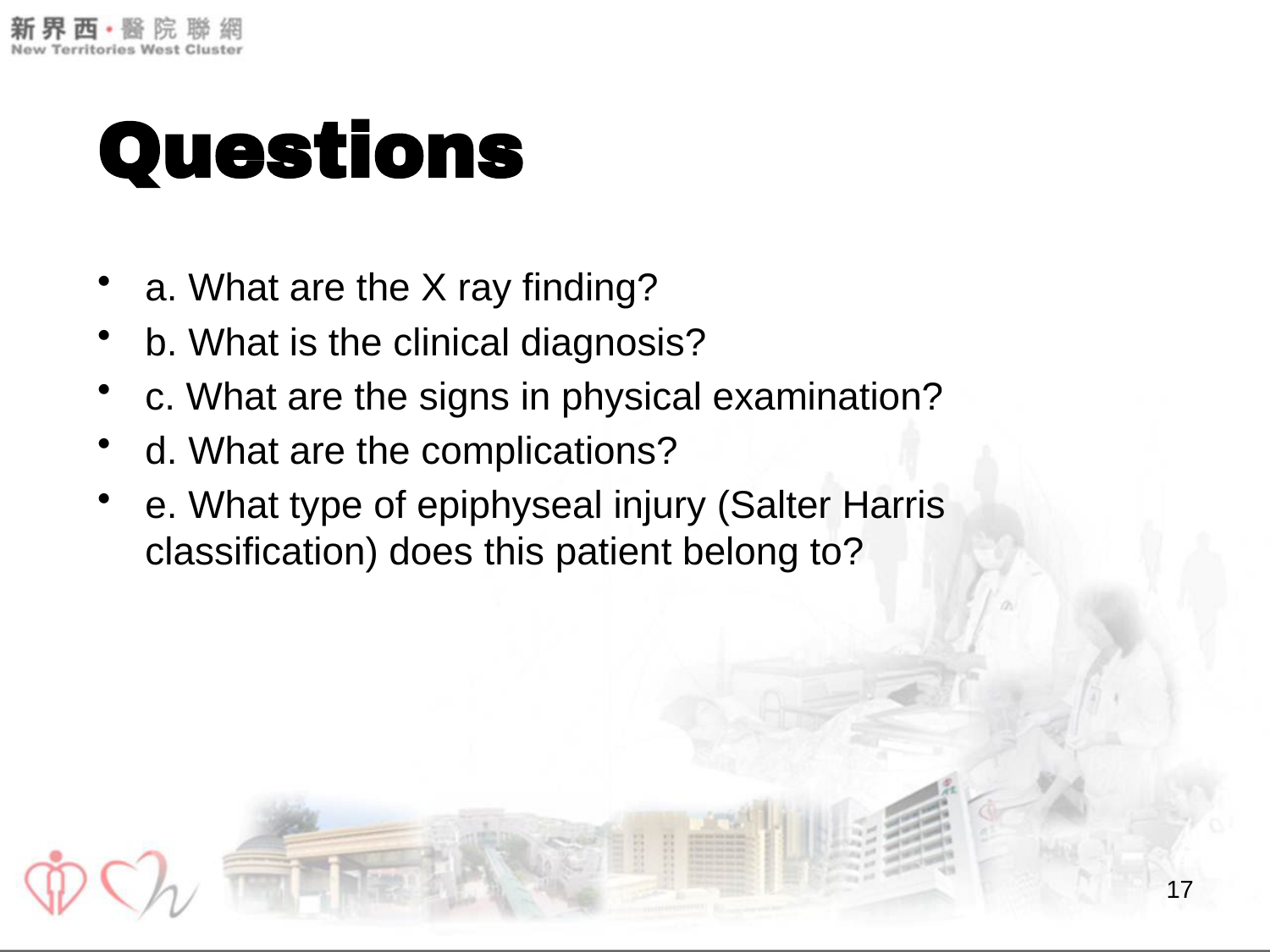

# Questions
a. What are the X ray finding?
b. What is the clinical diagnosis?
c. What are the signs in physical examination?
d. What are the complications?
e. What type of epiphyseal injury (Salter Harris classification) does this patient belong to?
17